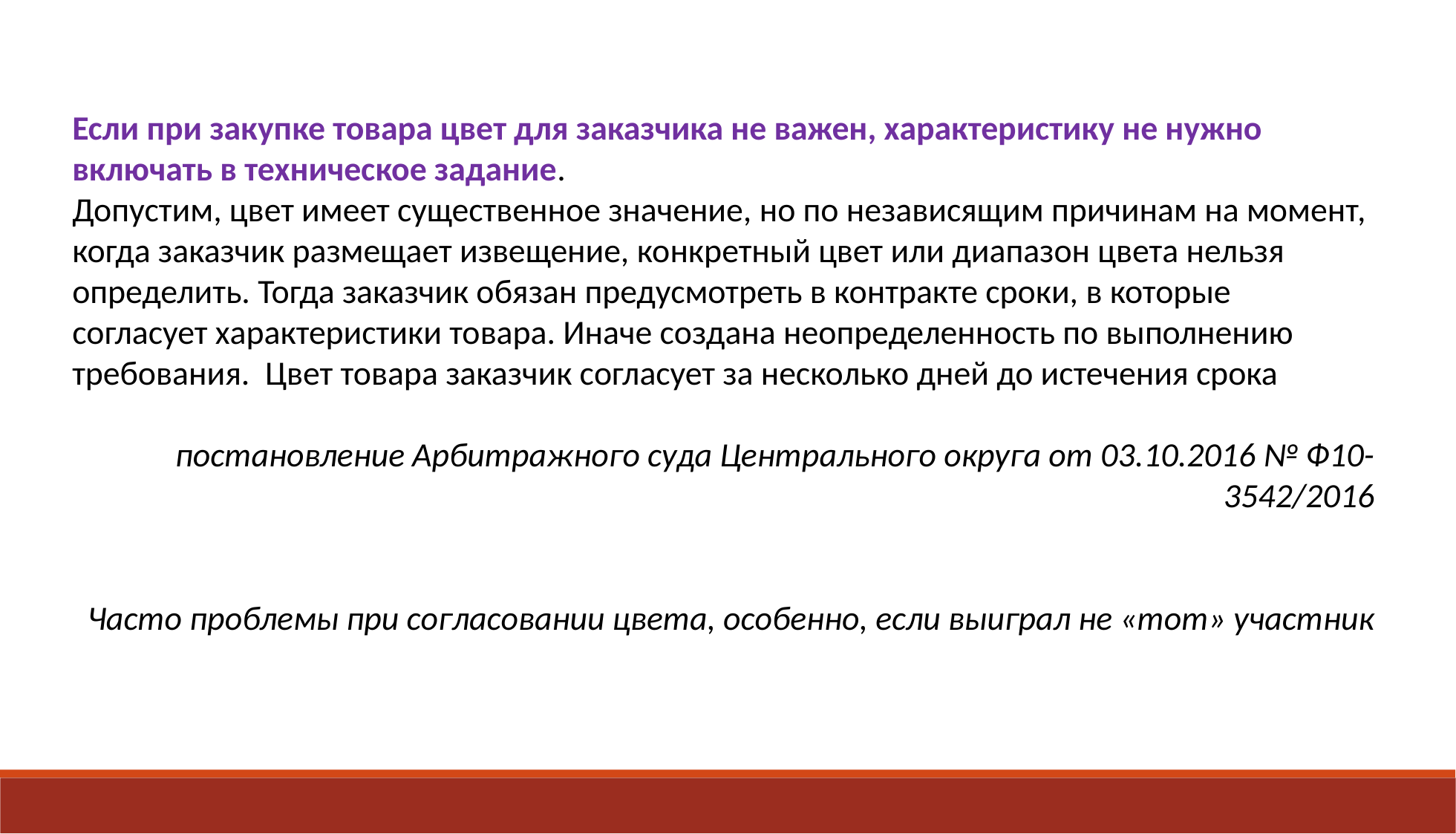

Если при закупке товара цвет для заказчика не важен, характеристику не нужно включать в техническое задание.
Допустим, цвет имеет существенное значение, но по независящим причинам на момент, когда заказчик размещает извещение, конкретный цвет или диапазон цвета нельзя определить. Тогда заказчик обязан предусмотреть в контракте сроки, в которые согласует характеристики товара. Иначе создана неопределенность по выполнению требования.  Цвет товара заказчик согласует за несколько дней до истечения срока

постановление Арбитражного суда Центрального округа от 03.10.2016 № Ф10-3542/2016

Часто проблемы при согласовании цвета, особенно, если выиграл не «тот» участник